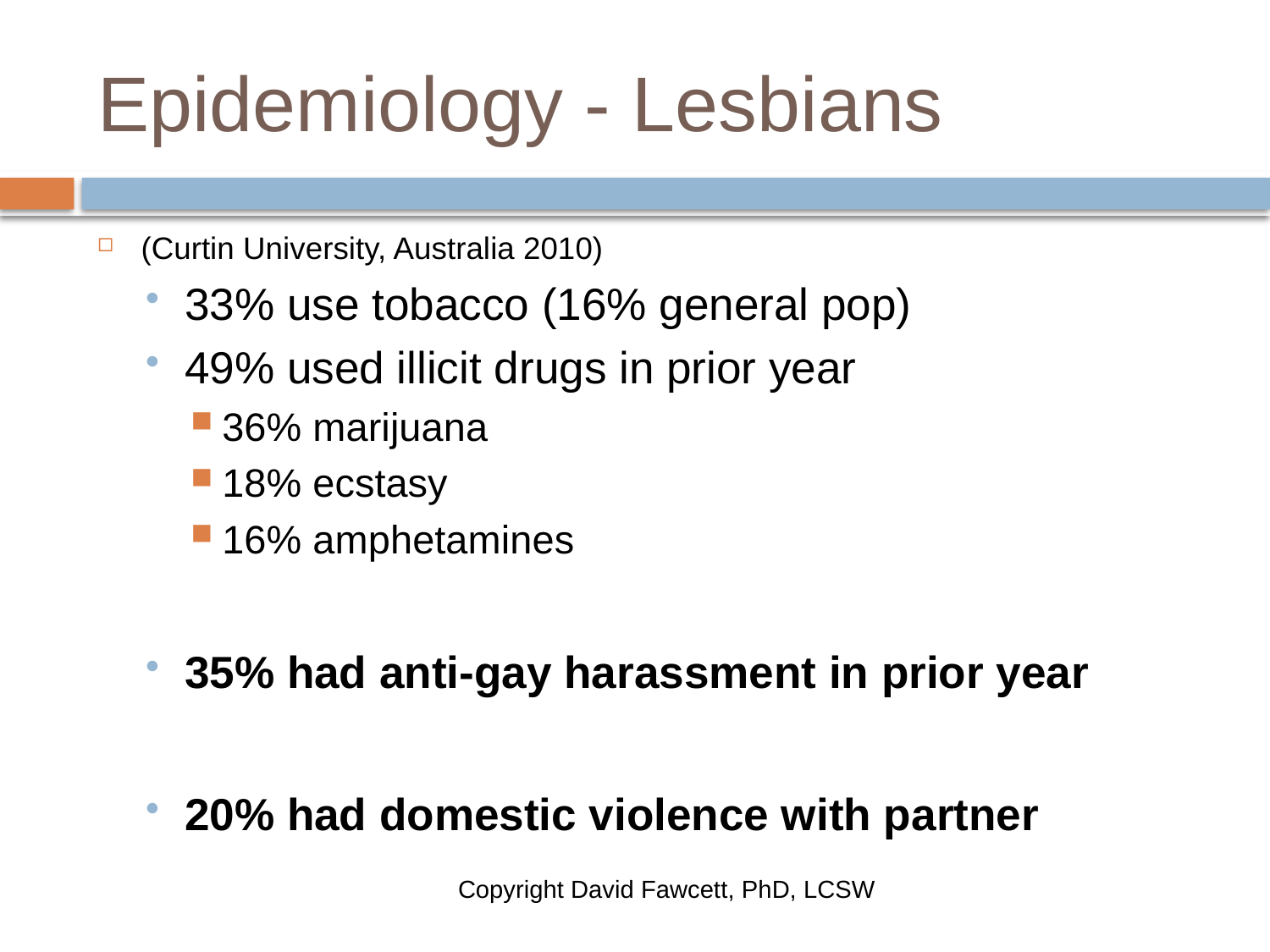

# Epidemiology - Lesbians
(Curtin University, Australia 2010)
33% use tobacco (16% general pop)
49% used illicit drugs in prior year
36% marijuana
18% ecstasy
16% amphetamines

35% had anti-gay harassment in prior year

20% had domestic violence with partner
Copyright David Fawcett, PhD, LCSW